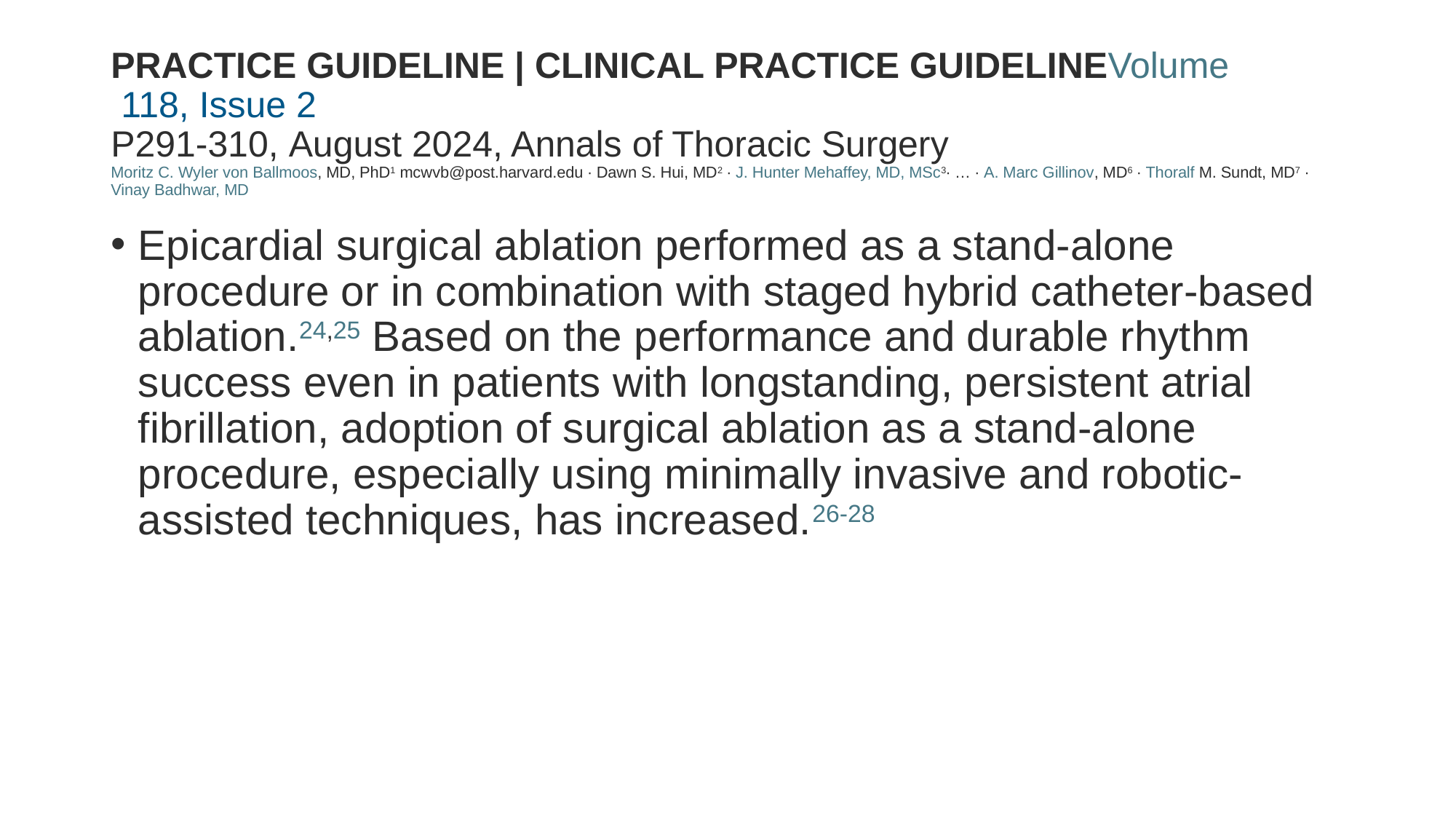

# Practice Guideline | Clinical Practice GuidelineVolume 118, Issue 2 p291-310, August 2024, Annals of Thoracic Surgery Moritz C. Wyler von Ballmoos, MD, PhD1 mcwvb@post.harvard.edu ∙ Dawn S. Hui, MD2 ∙ J. Hunter Mehaffey, MD, MSc3∙ … ∙ A. Marc Gillinov, MD6 ∙ Thoralf M. Sundt, MD7 ∙ Vinay Badhwar, MD
Epicardial surgical ablation performed as a stand-alone procedure or in combination with staged hybrid catheter-based ablation.24,25 Based on the performance and durable rhythm success even in patients with longstanding, persistent atrial fibrillation, adoption of surgical ablation as a stand-alone procedure, especially using minimally invasive and robotic-assisted techniques, has increased.26-28